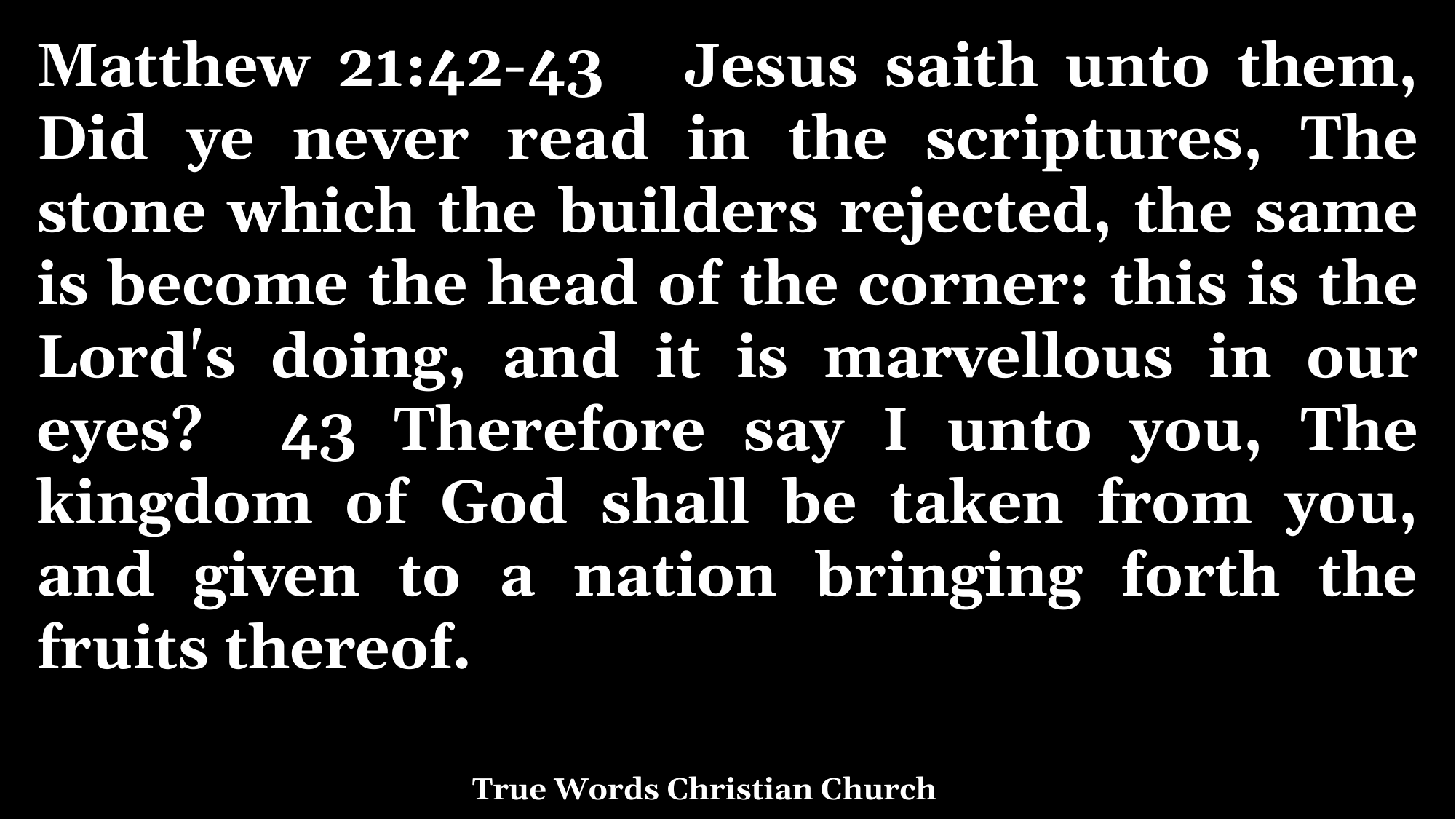

Matthew 21:42-43   Jesus saith unto them, Did ye never read in the scriptures, The stone which the builders rejected, the same is become the head of the corner: this is the Lord's doing, and it is marvellous in our eyes?  43 Therefore say I unto you, The kingdom of God shall be taken from you, and given to a nation bringing forth the fruits thereof.
True Words Christian Church